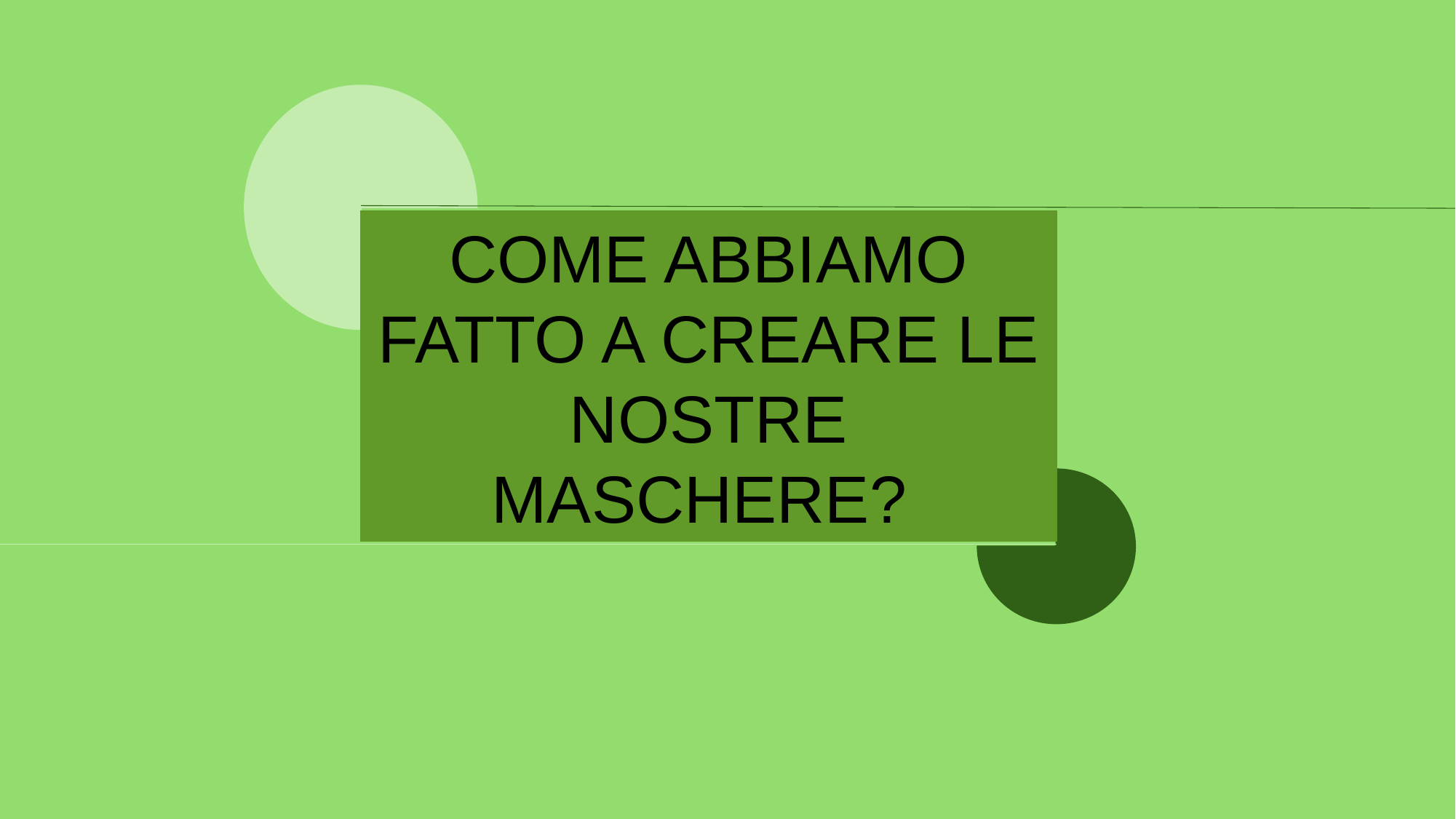

COME ABBIAMO FATTO A CREARE LE NOSTRE MASCHERE?